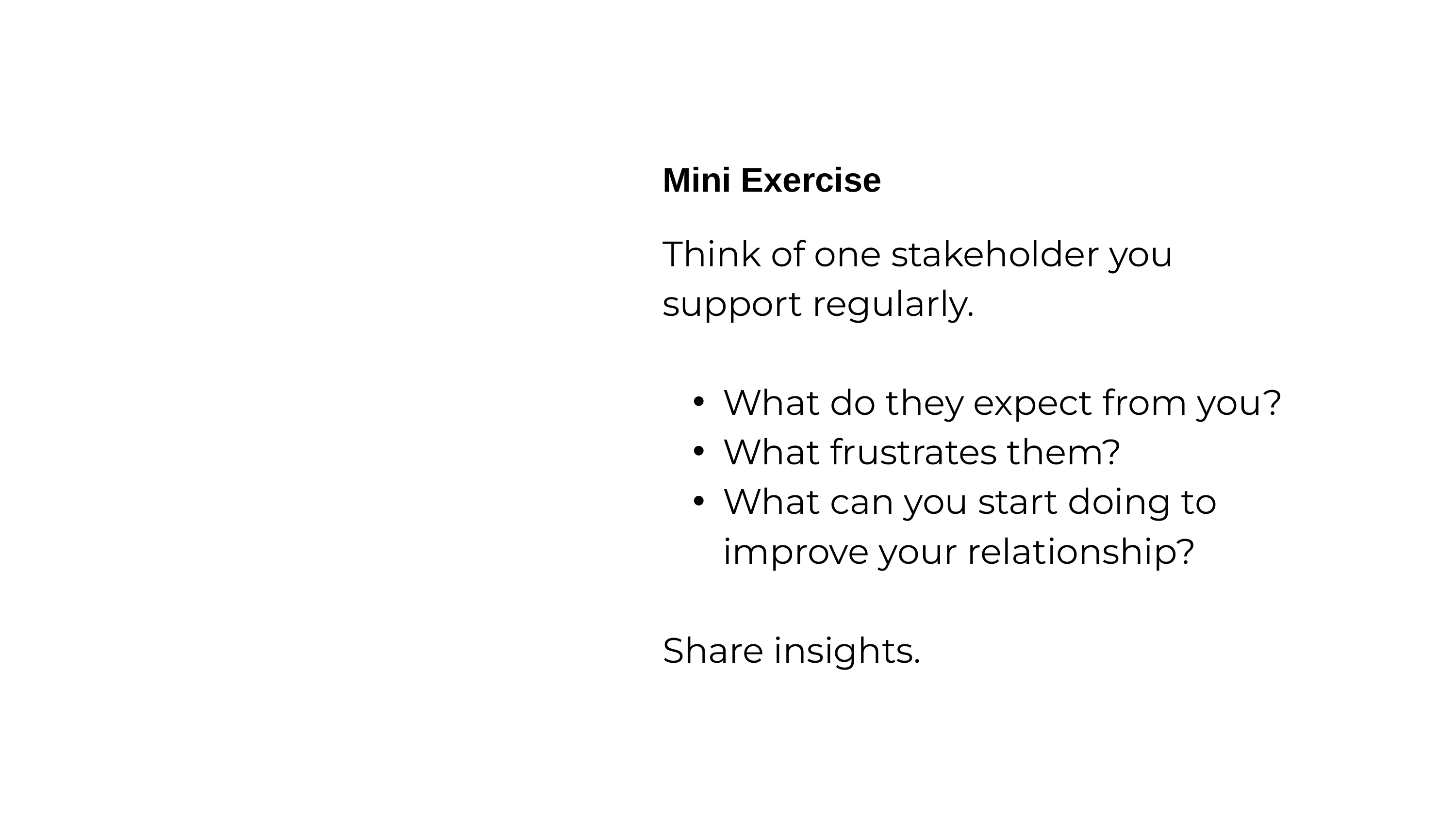

Mini Exercise

Think of one stakeholder you support regularly.

What do they expect from you?
What frustrates them?
What can you start doing to improve your relationship?

Share insights.